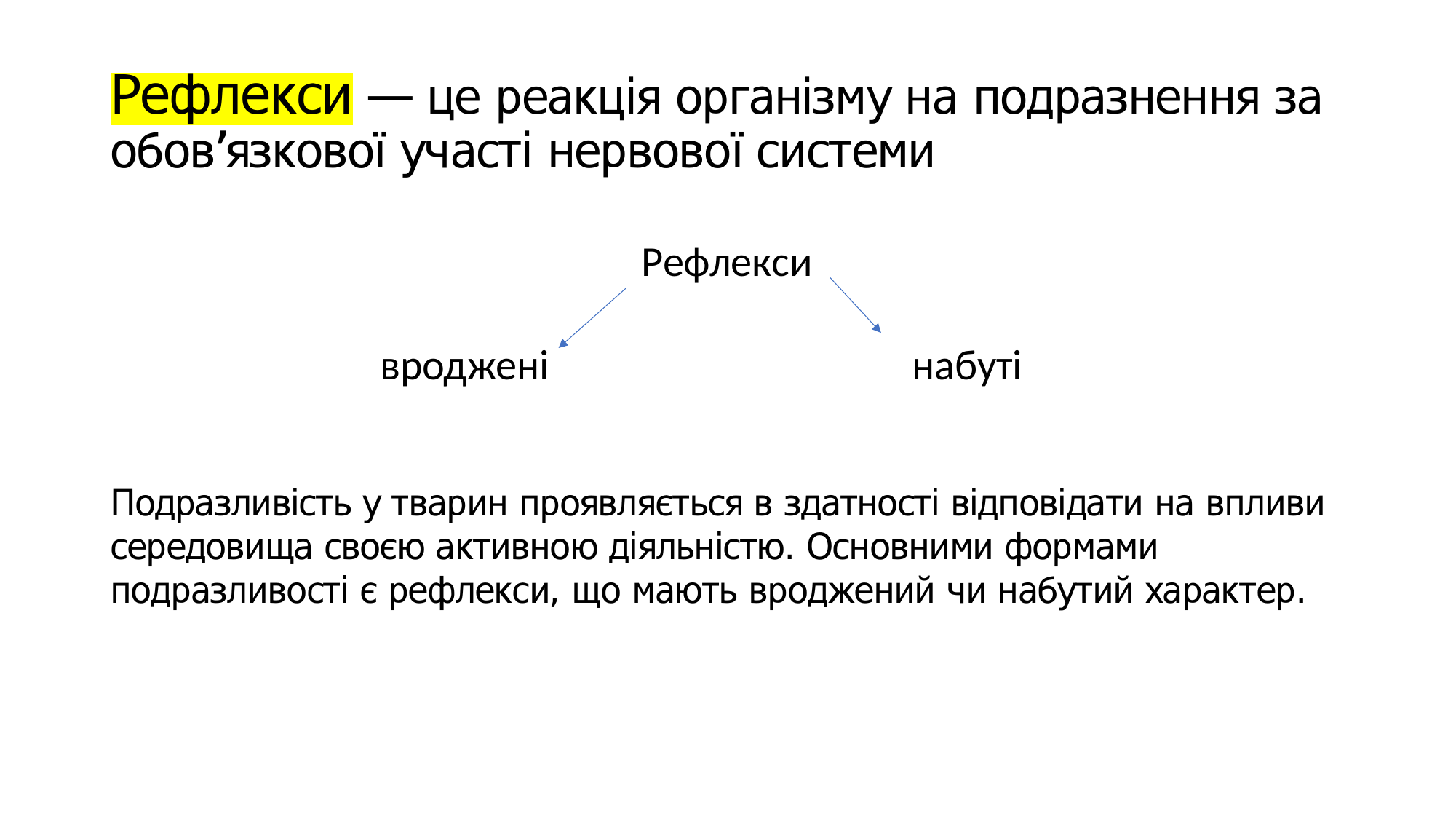

# Рефлекси — це реакція організму на подразнення за обов’язкової участі нервової системи
Рефлекси
набуті
вроджені
Подразливість у тварин проявляється в здатності відповідати на впливи середовища своєю активною діяльністю. Основними формами подразливості є рефлекси, що мають вроджений чи набутий характер.